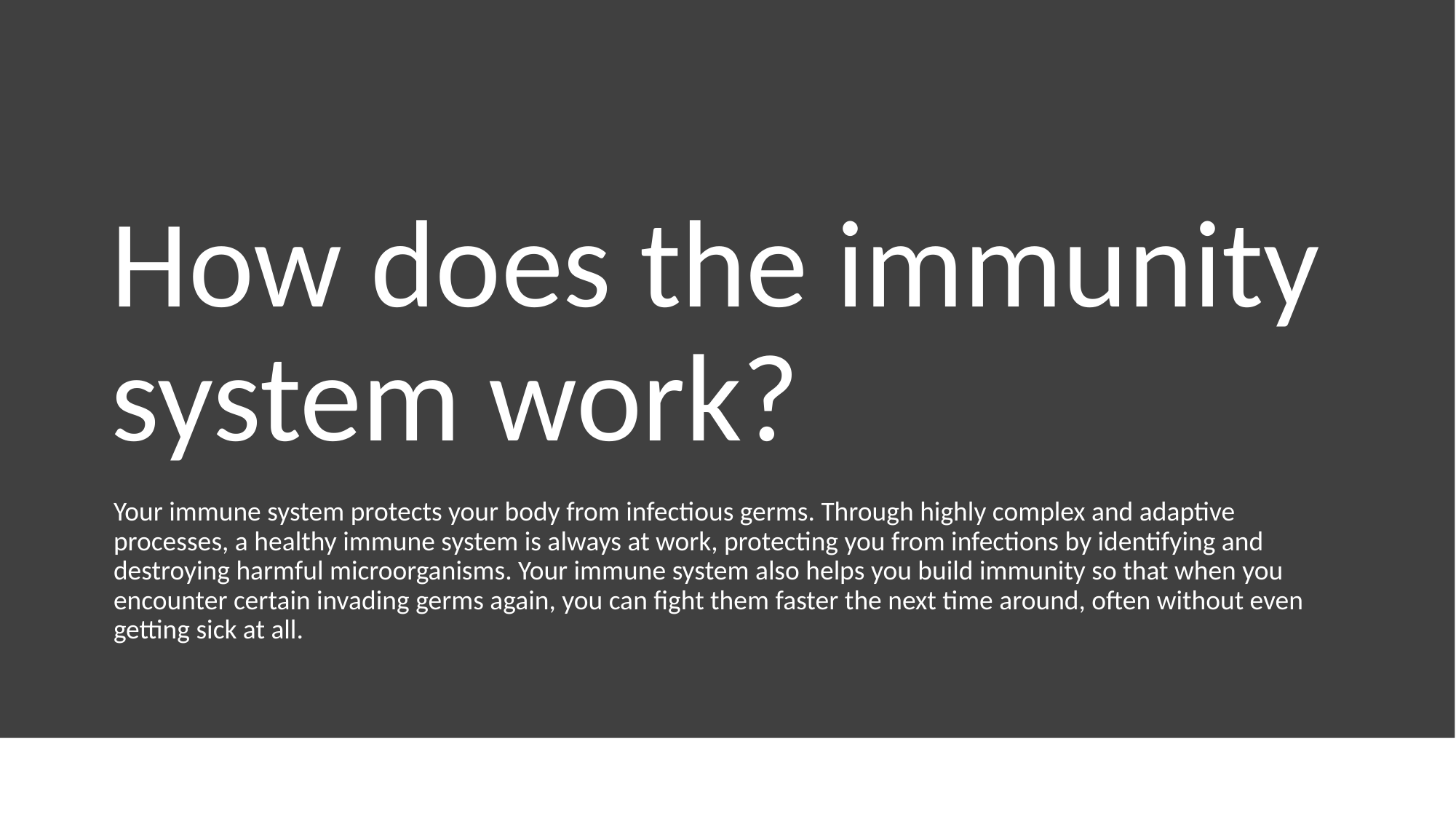

# How does the immunity system work?
Your immune system protects your body from infectious germs. Through highly complex and adaptive processes, a healthy immune system is always at work, protecting you from infections by identifying and destroying harmful microorganisms. Your immune system also helps you build immunity so that when you encounter certain invading germs again, you can fight them faster the next time around, often without even getting sick at all.